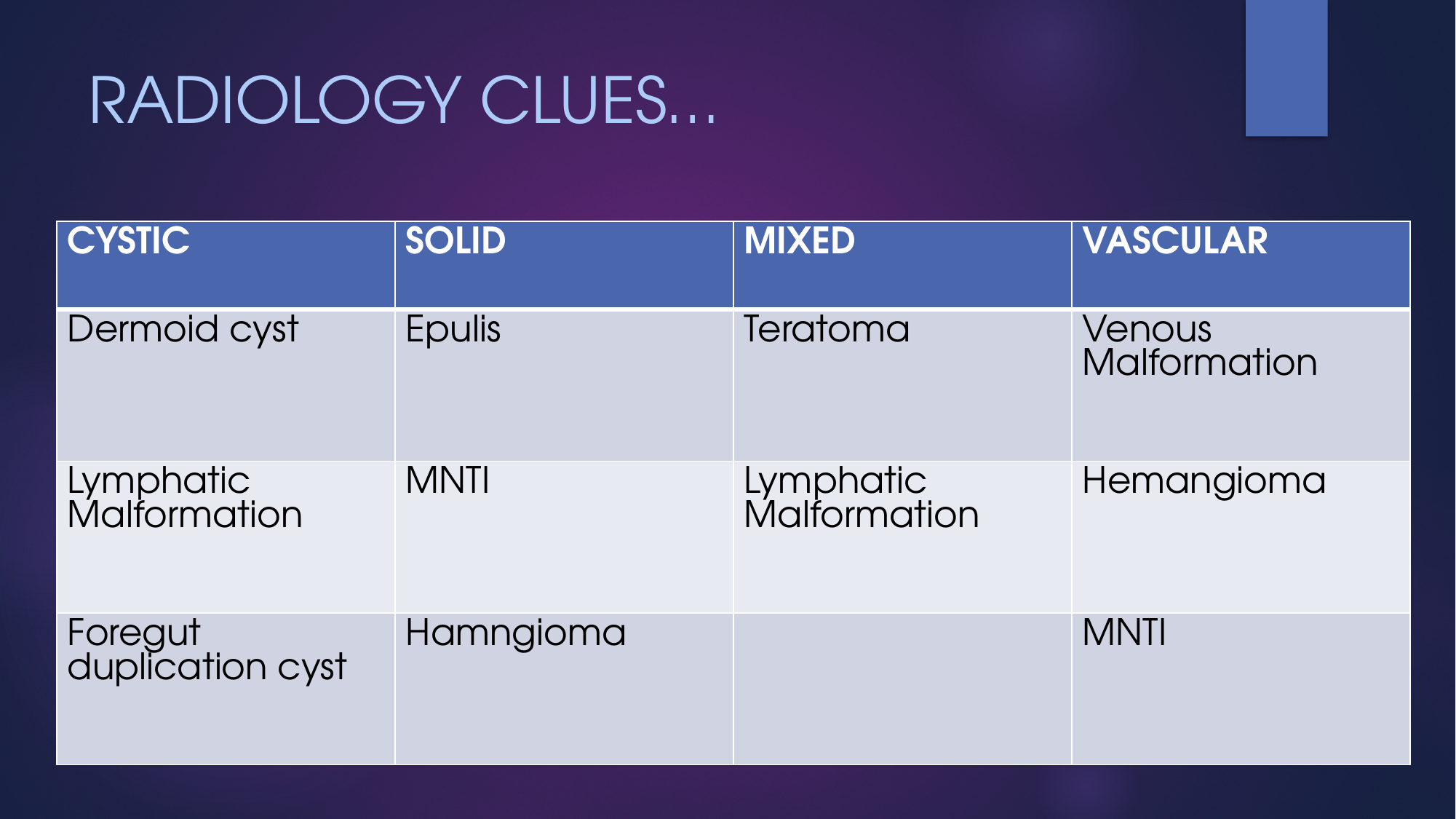

# RADIOLOGY CLUES…
| CYSTIC | SOLID | MIXED | VASCULAR |
| --- | --- | --- | --- |
| Dermoid cyst | Epulis | Teratoma | Venous Malformation |
| Lymphatic Malformation | MNTI | Lymphatic Malformation | Hemangioma |
| Foregut duplication cyst | Hamngioma |  | MNTI |